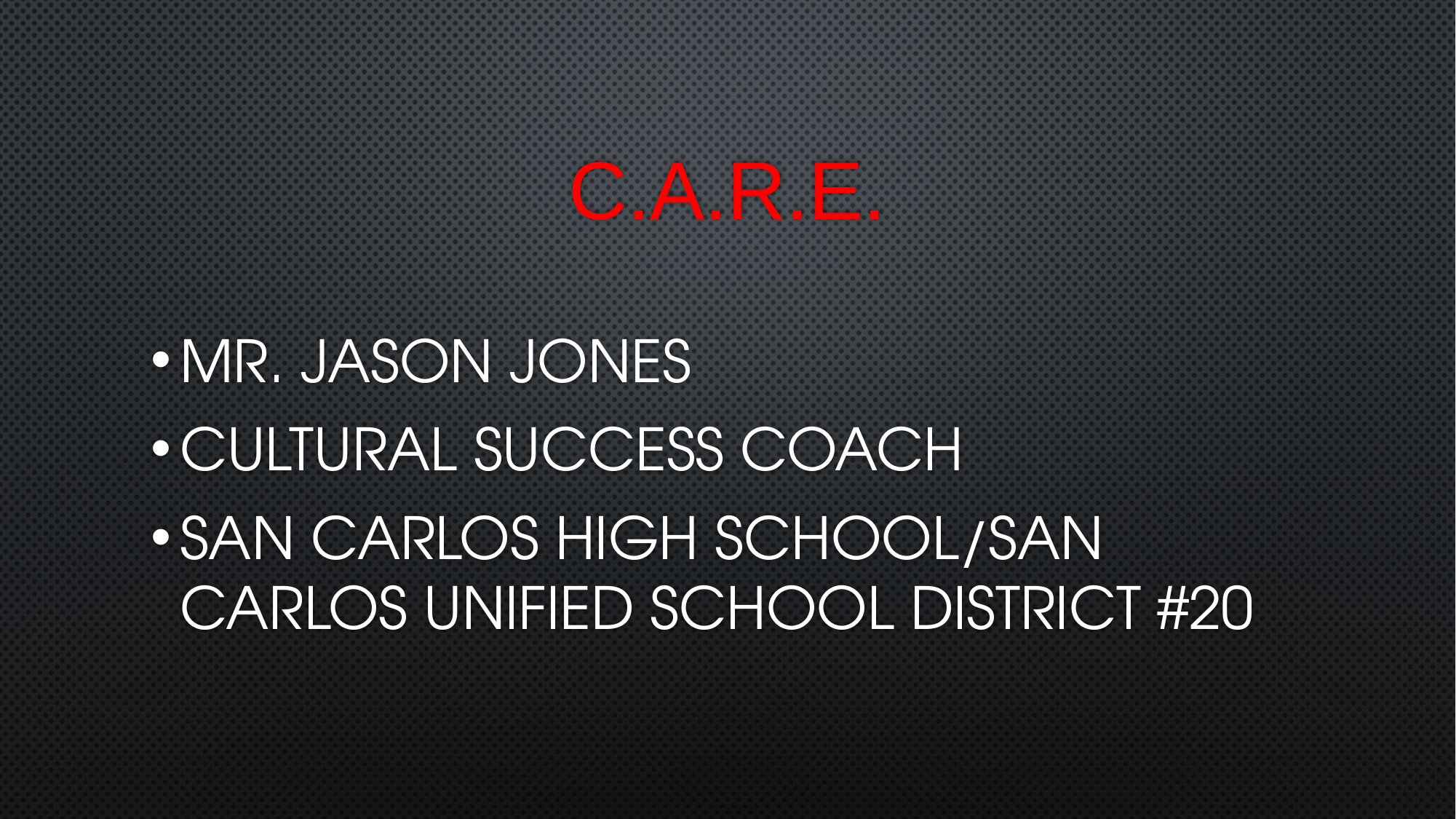

# C.A.R.E.
Mr. Jason Jones
Cultural Success Coach
San Carlos High School/San Carlos Unified School District #20